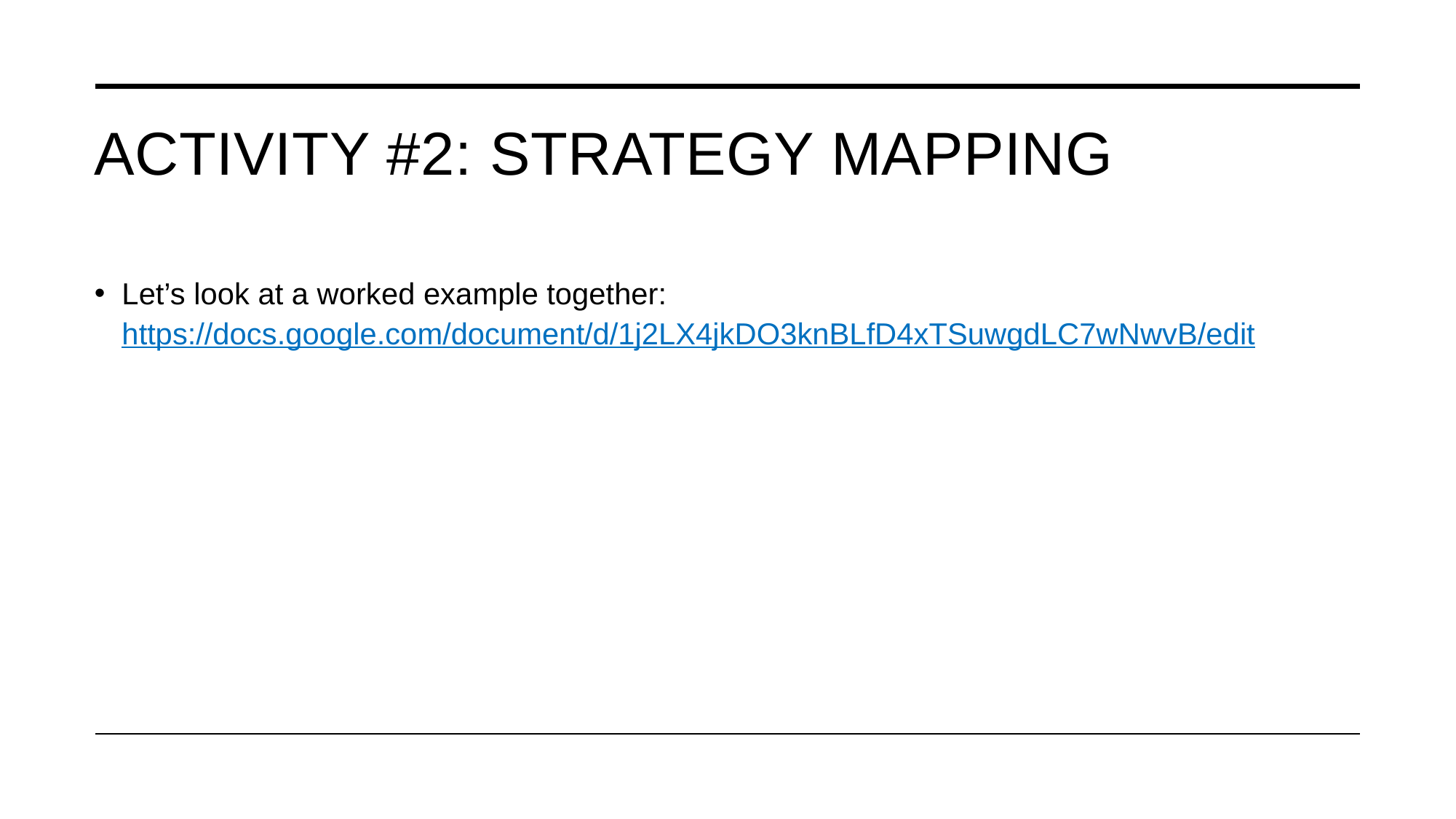

# ACTIVITY #2: Strategy Mapping
Let’s look at a worked example together: https://docs.google.com/document/d/1j2LX4jkDO3knBLfD4xTSuwgdLC7wNwvB/edit